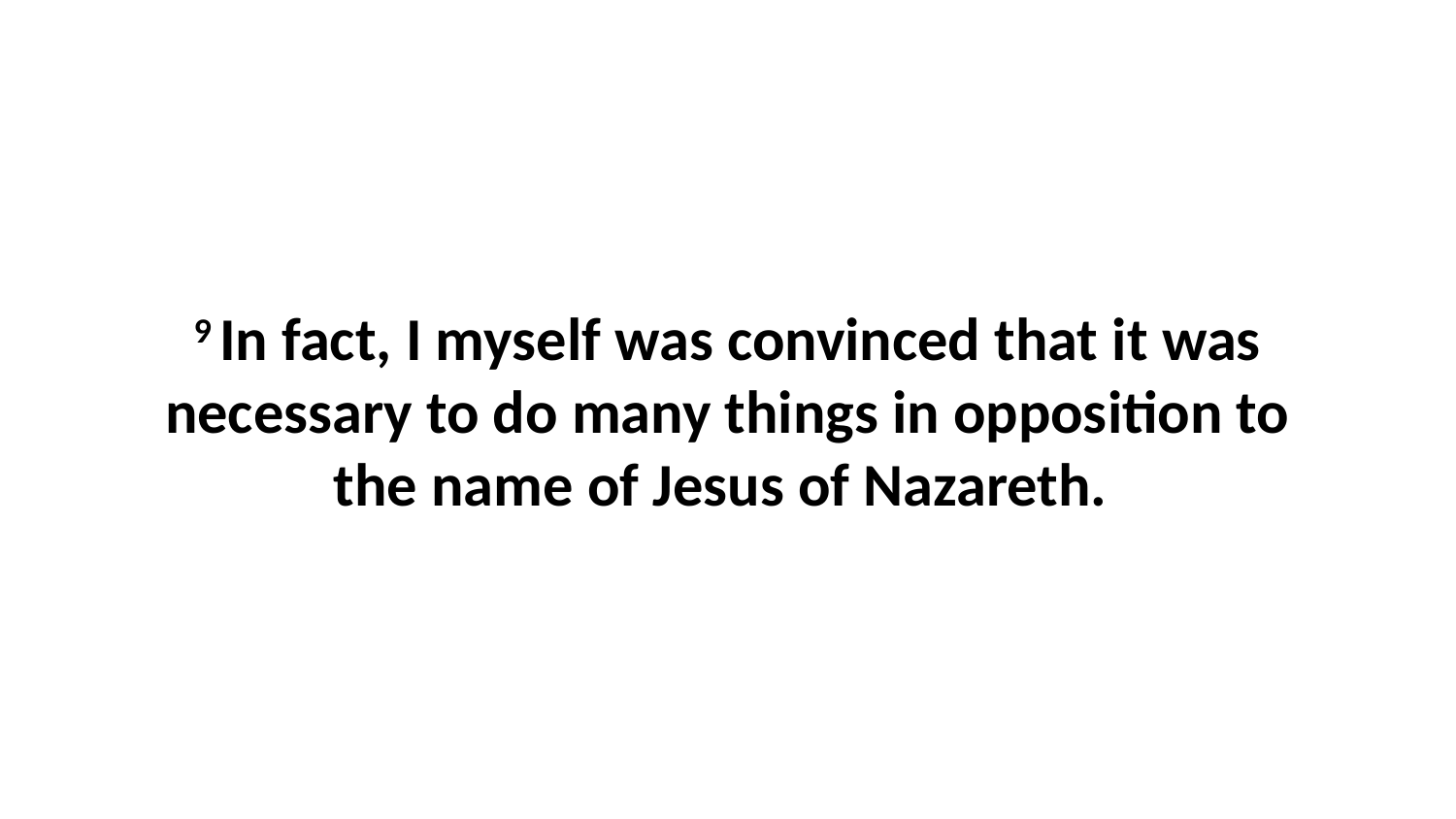

9 In fact, I myself was convinced that it was necessary to do many things in opposition to the name of Jesus of Nazareth.